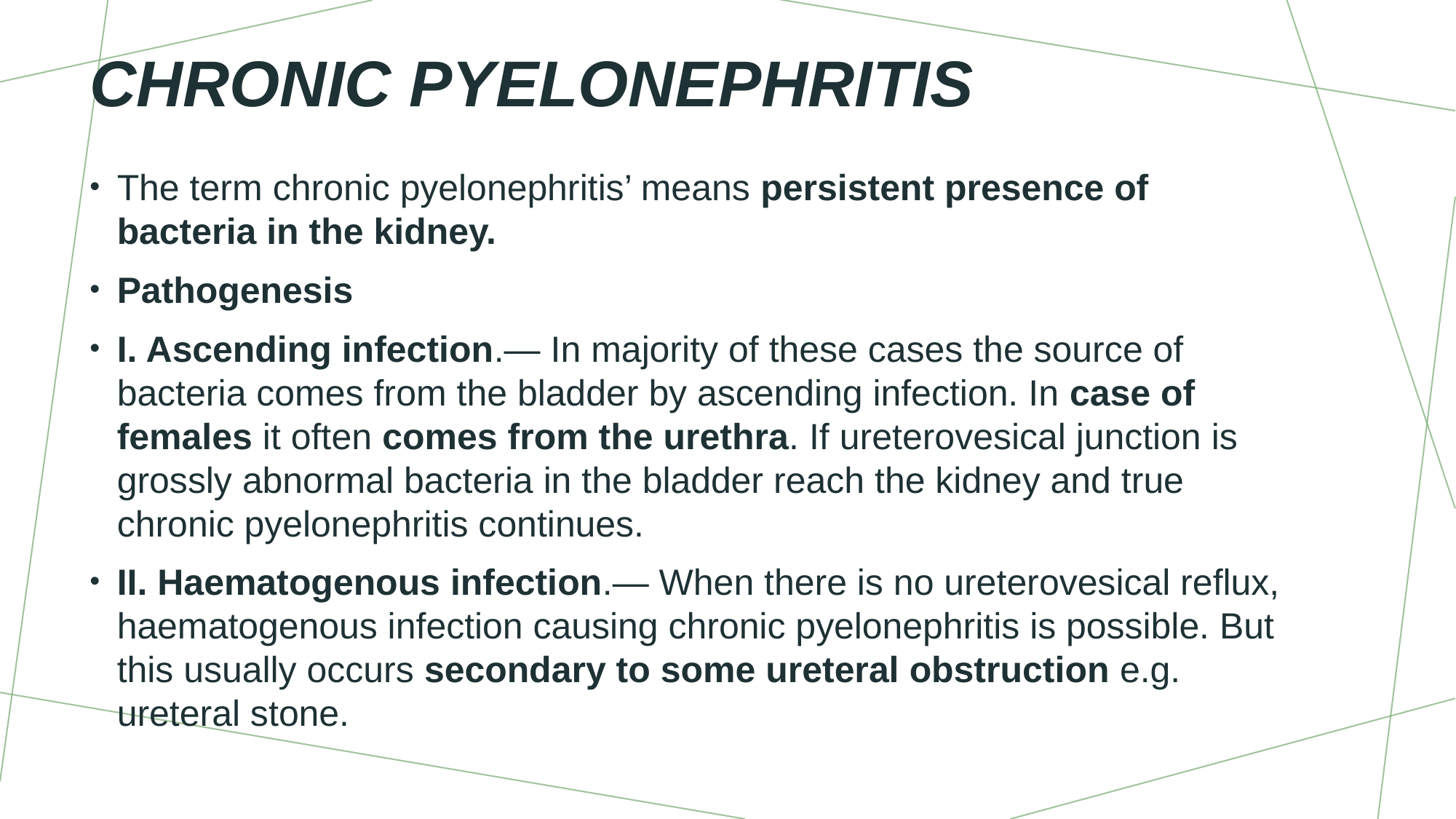

# CHRONIC PYELONEPHRITIS
The term chronic pyelonephritis’ means persistent presence of bacteria in the kidney.
Pathogenesis
I. Ascending infection.— In majority of these cases the source of bacteria comes from the bladder by ascending infection. In case of females it often comes from the urethra. If ureterovesical junction is grossly abnormal bacteria in the bladder reach the kidney and true chronic pyelonephritis continues.
II. Haematogenous infection.— When there is no ureterovesical reflux, haematogenous infection causing chronic pyelonephritis is possible. But this usually occurs secondary to some ureteral obstruction e.g. ureteral stone.